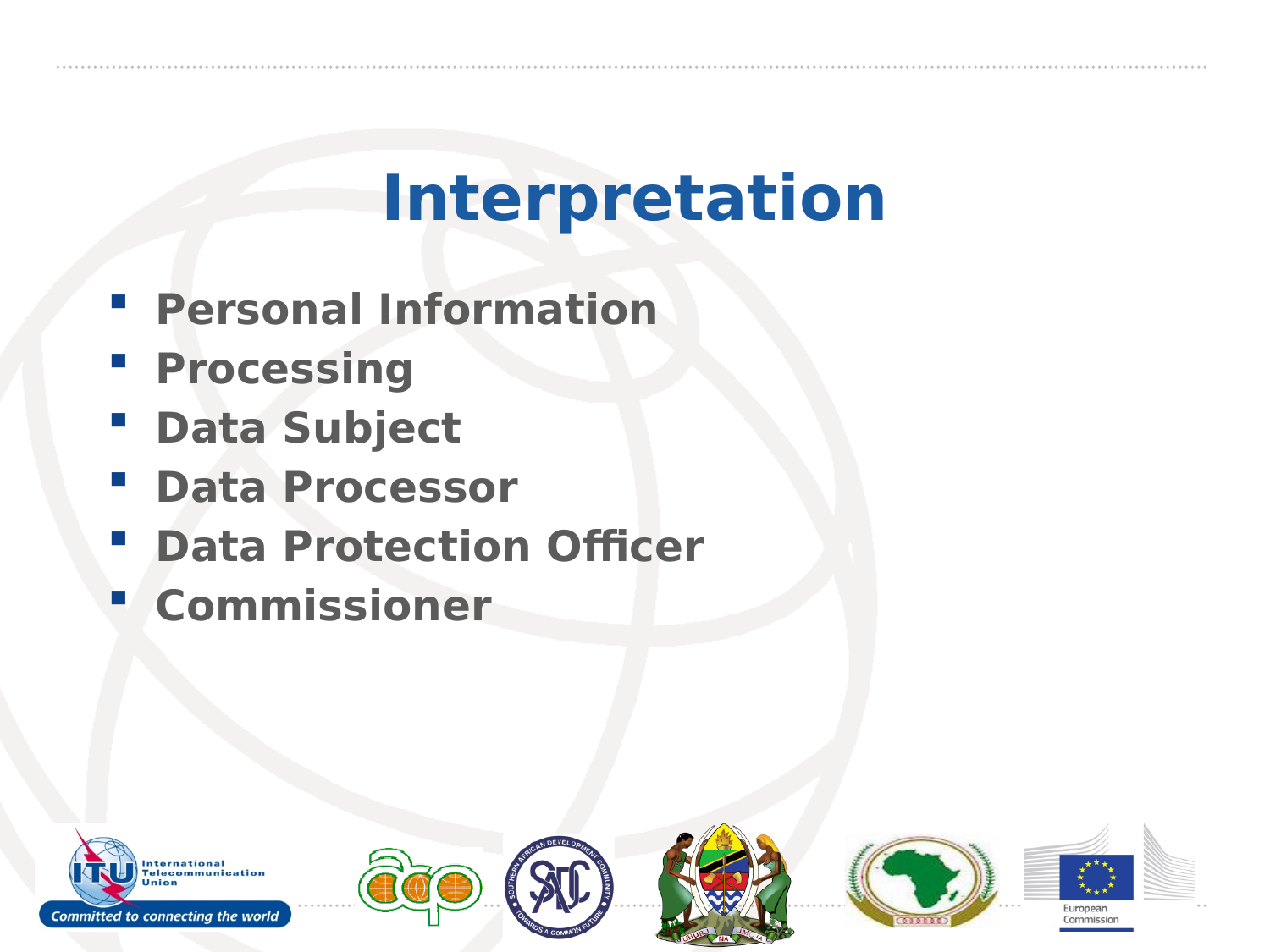

# Interpretation
Personal Information
Processing
Data Subject
Data Processor
Data Protection Officer
Commissioner